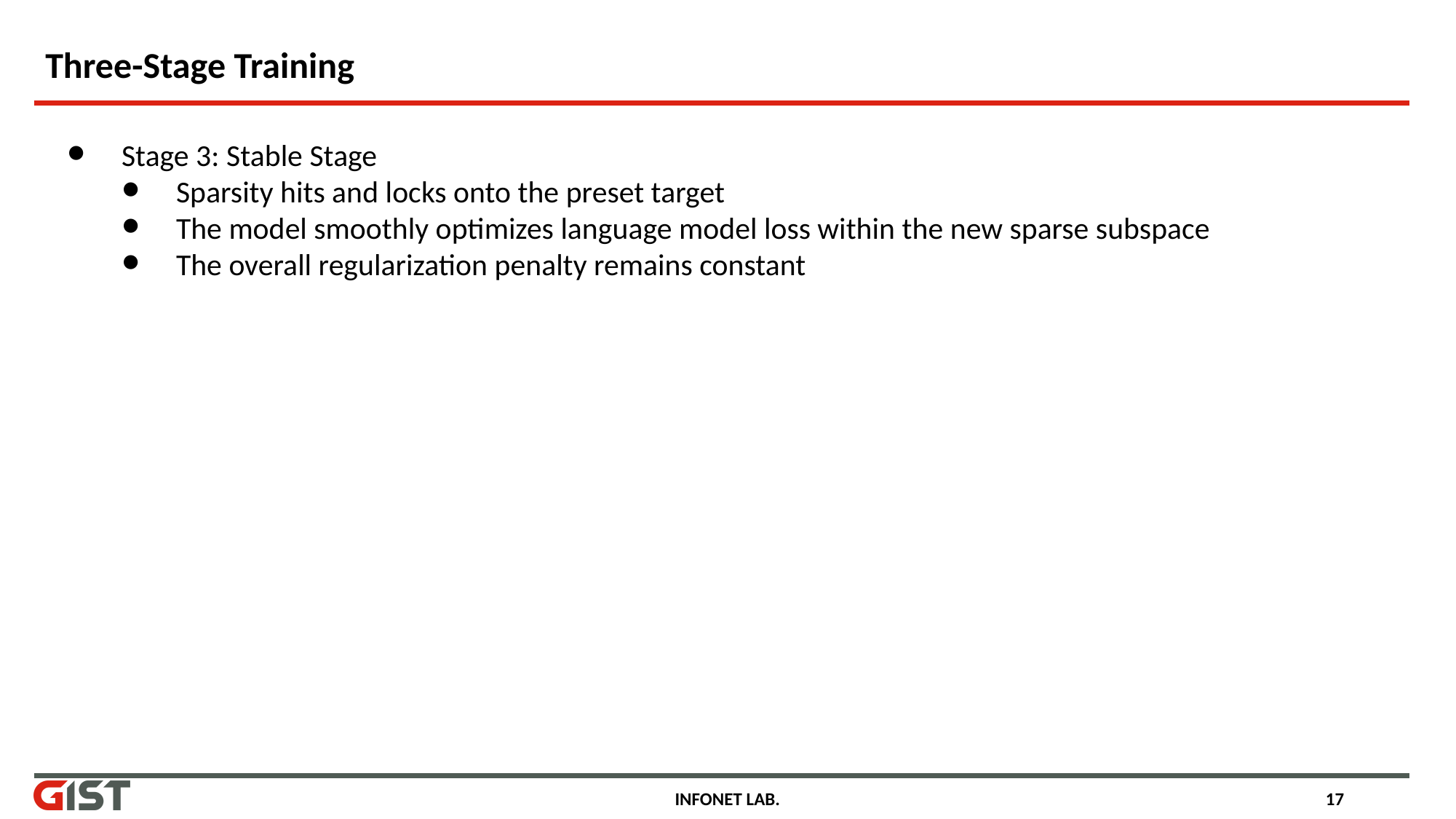

# Three-Stage Training
Stage 3: Stable Stage
Sparsity hits and locks onto the preset target
The model smoothly optimizes language model loss within the new sparse subspace
The overall regularization penalty remains constant
INFONET LAB.
17